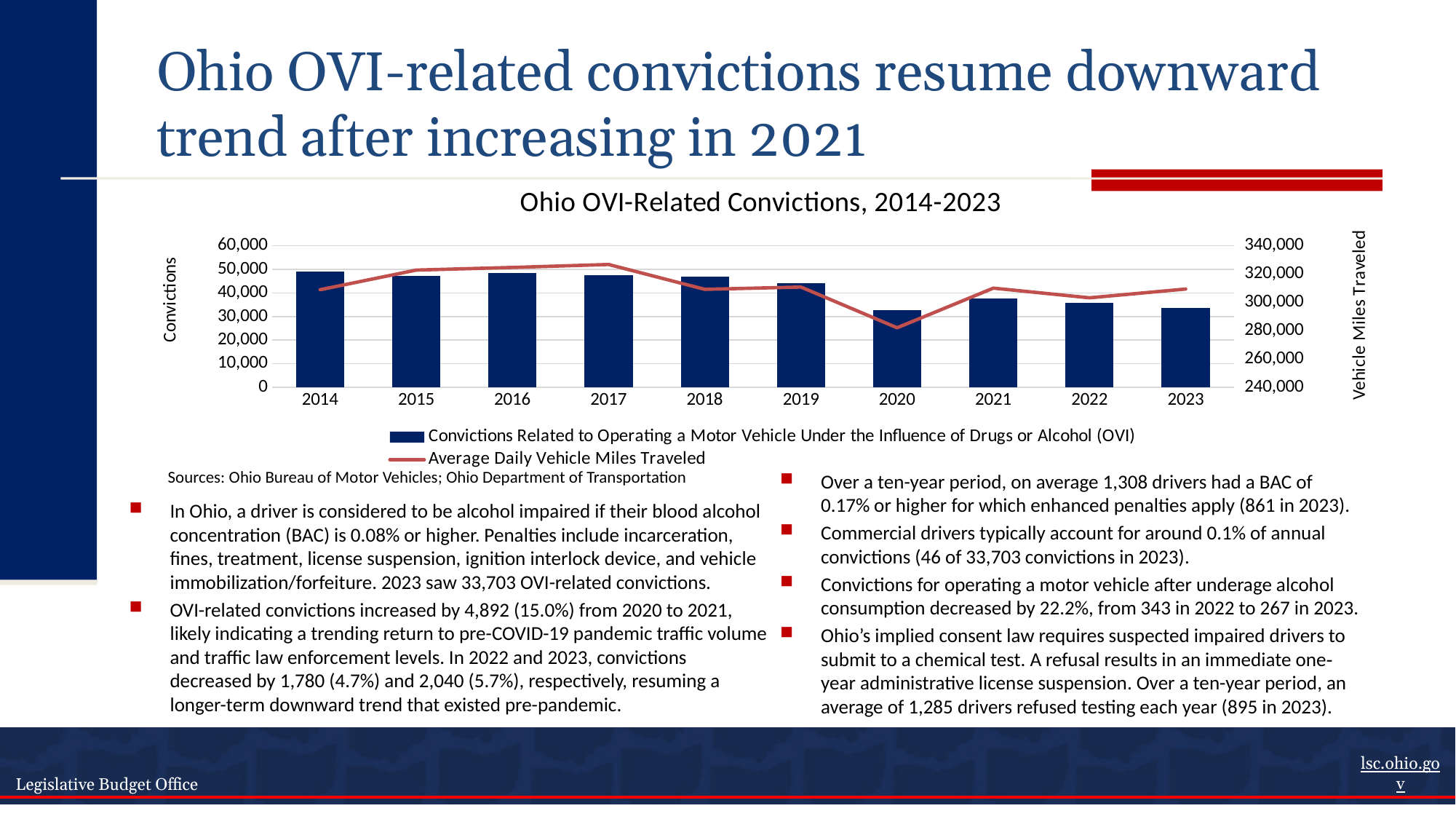

# Ohio OVI-related convictions resume downward trend after increasing in 2021

### Chart: Ohio OVI-Related Convictions, 2014-2023

| Category | Convictions Related to Operating a Motor Vehicle Under the Influence of Drugs or Alcohol (OVI) | Average Daily Vehicle Miles Traveled |
|---|---|---|
| 2014 | 49179.0 | 308908.0 |
| 2015 | 47272.0 | 322819.0 |
| 2016 | 48394.0 | 324674.0 |
| 2017 | 47548.0 | 326758.0 |
| 2018 | 46864.0 | 309207.0 |
| 2019 | 44159.0 | 310811.0 |
| 2020 | 32631.0 | 281984.0 |
| 2021 | 37523.0 | 310055.0 |
| 2022 | 35743.0 | 303192.0 |
| 2023 | 33703.0 | 309400.0 |
Sources: Ohio Bureau of Motor Vehicles; Ohio Department of Transportation
Over a ten-year period, on average 1,308 drivers had a BAC of 0.17% or higher for which enhanced penalties apply (861 in 2023).
Commercial drivers typically account for around 0.1% of annual convictions (46 of 33,703 convictions in 2023).
Convictions for operating a motor vehicle after underage alcohol consumption decreased by 22.2%, from 343 in 2022 to 267 in 2023.
Ohio’s implied consent law requires suspected impaired drivers to submit to a chemical test. A refusal results in an immediate one‐year administrative license suspension. Over a ten-year period, an average of 1,285 drivers refused testing each year (895 in 2023).
In Ohio, a driver is considered to be alcohol impaired if their blood alcohol concentration (BAC) is 0.08% or higher. Penalties include incarceration, fines, treatment, license suspension, ignition interlock device, and vehicle immobilization/forfeiture. 2023 saw 33,703 OVI-related convictions.
OVI-related convictions increased by 4,892 (15.0%) from 2020 to 2021, likely indicating a trending return to pre-COVID-19 pandemic traffic volume and traffic law enforcement levels. In 2022 and 2023, convictions decreased by 1,780 (4.7%) and 2,040 (5.7%), respectively, resuming a longer-term downward trend that existed pre-pandemic.